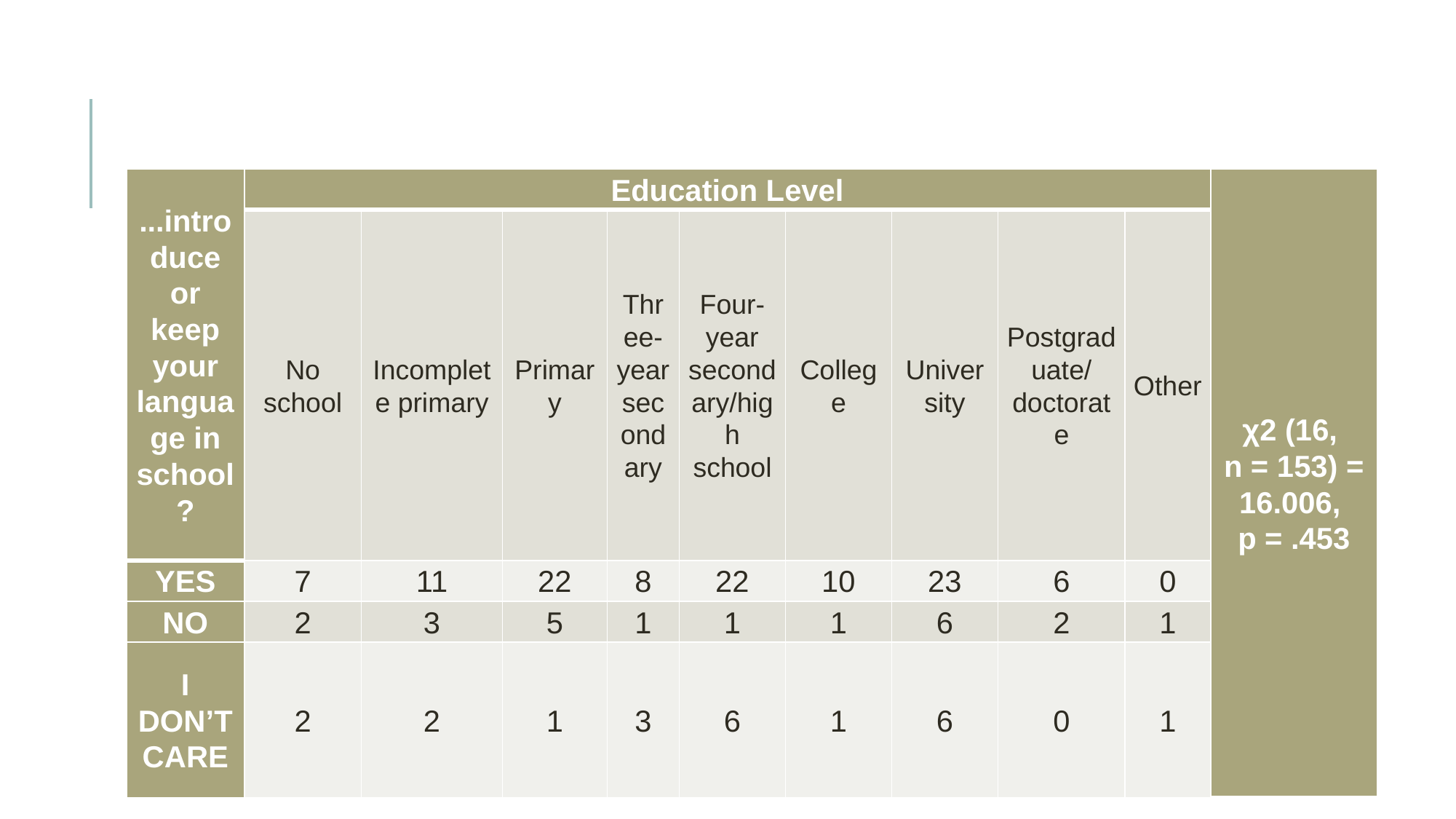

| ...introduce or keep your language in school? | Education Level |  |  |  |  |  |  |  |  | χ2 (16, n = 153) = 16.006, p = .453 |
| --- | --- | --- | --- | --- | --- | --- | --- | --- | --- | --- |
|  | No school | Incomplete primary | Primary | Three-year secondary | Four-year secondary/high school | College | University | Postgraduate/doctorate | Other |  |
| YES | 7 | 11 | 22 | 8 | 22 | 10 | 23 | 6 | 0 |  |
| NO | 2 | 3 | 5 | 1 | 1 | 1 | 6 | 2 | 1 |  |
| I DON’T CARE | 2 | 2 | 1 | 3 | 6 | 1 | 6 | 0 | 1 |  |